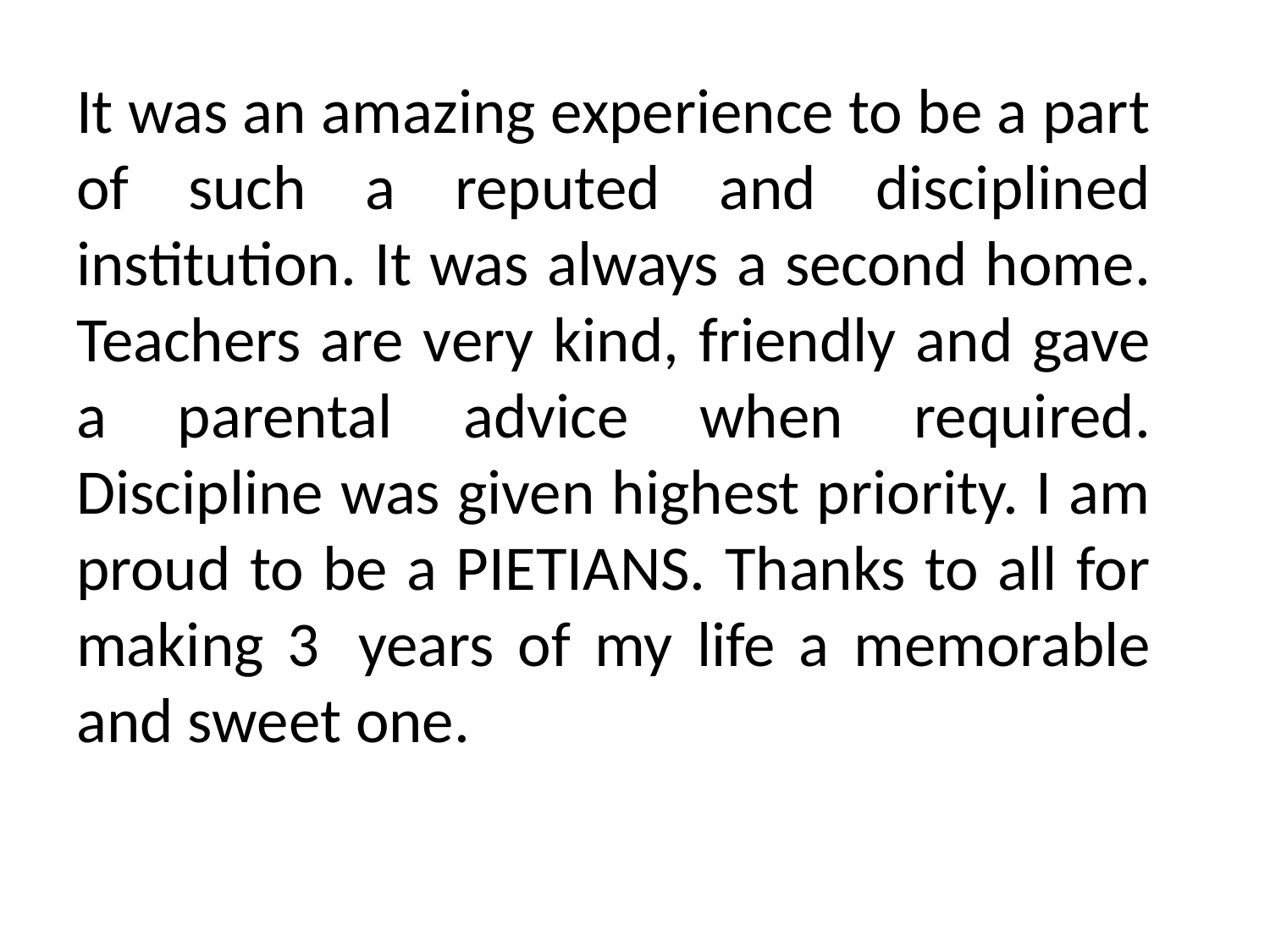

It was an amazing experience to be a part of such a reputed and disciplined institution. It was always a second home. Teachers are very kind, friendly and gave a parental advice when required. Discipline was given highest priority. I am proud to be a PIETIANS. Thanks to all for making 3  years of my life a memorable and sweet one.